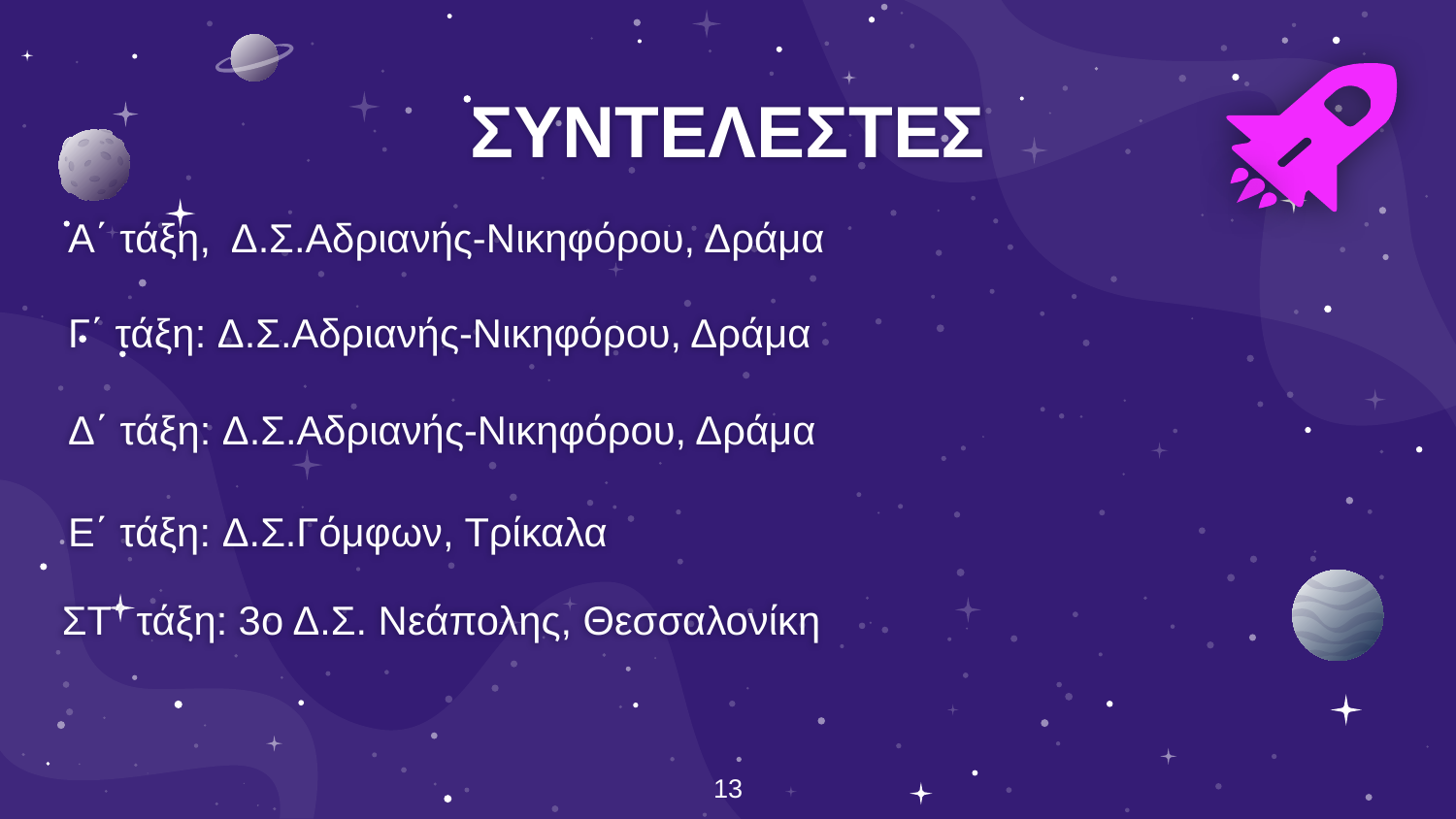

# ΣΥΝΤΕΛΕΣΤΕΣ
Α΄ τάξη,  Δ.Σ.Αδριανής-Νικηφόρου, Δράμα

Γ΄ τάξη: Δ.Σ.Αδριανής-Νικηφόρου, Δράμα
Δ΄ τάξη: Δ.Σ.Αδριανής-Νικηφόρου, Δράμα
Ε΄ τάξη: Δ.Σ.Γόμφων, Τρίκαλα
ΣΤ΄ τάξη: 3ο Δ.Σ. Νεάπολης, Θεσσαλονίκη

13